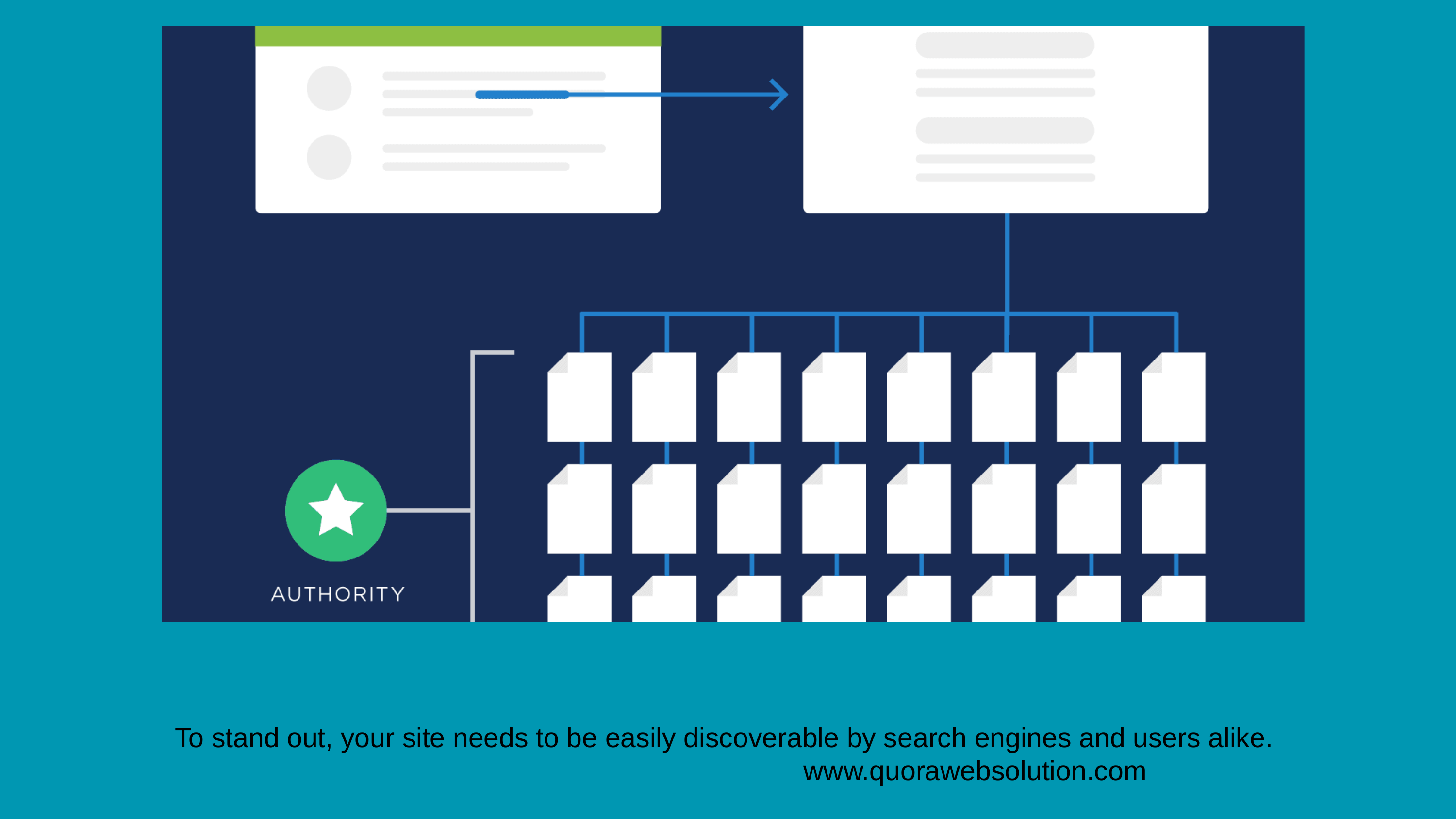

To stand out, your site needs to be easily discoverable by search engines and users alike.
www.quorawebsolution.com